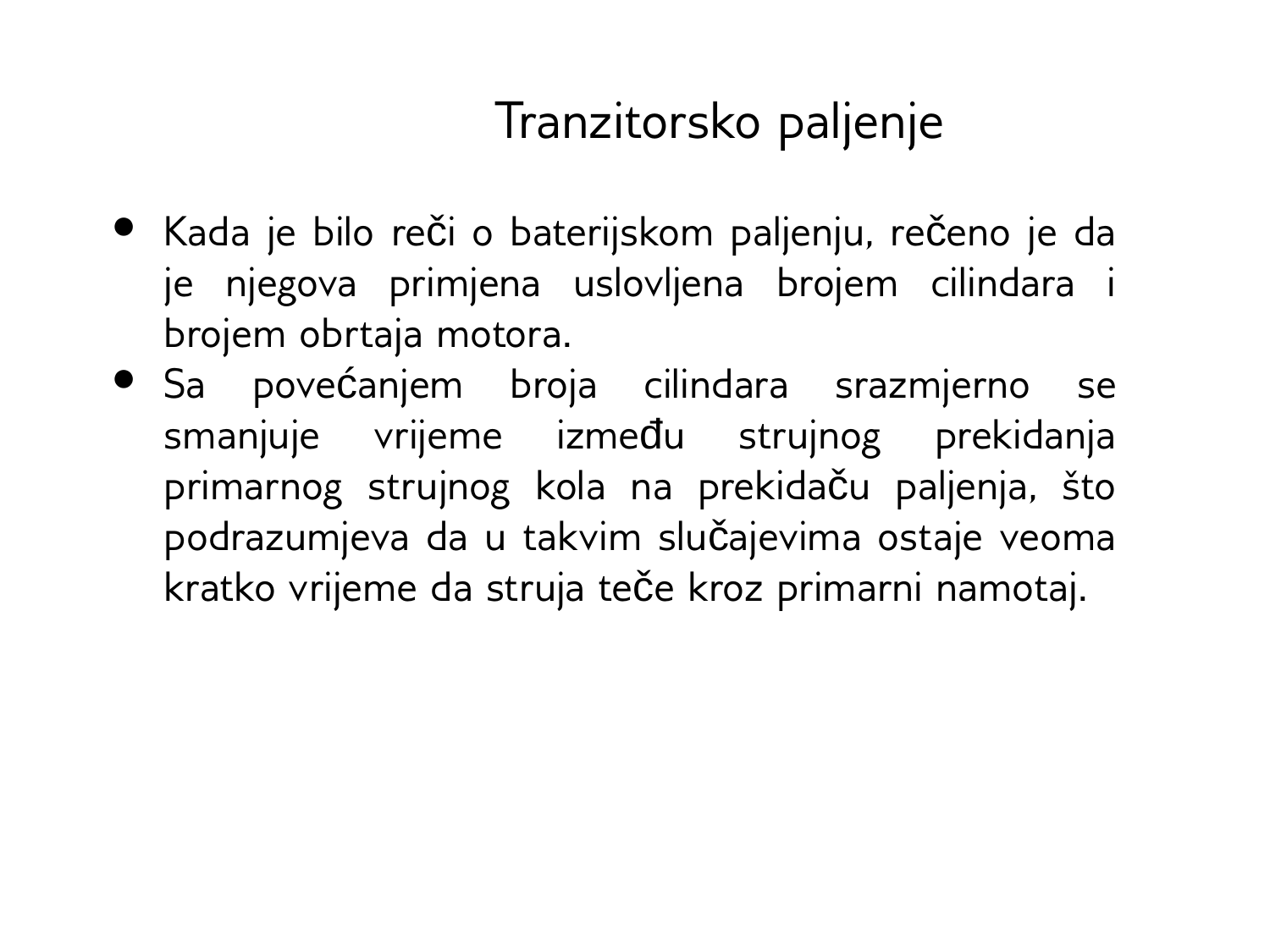

# Tranzitorsko paljenje
Kada je bilo reči o baterijskom paljenju, rečeno je da je njegova primjena uslovljena brojem cilindara i brojem obrtaja motora.
Sa povećanjem broja cilindara srazmjerno se smanjuje vrijeme između strujnog prekidanja primarnog strujnog kola na prekidaču paljenja, što podrazumjeva da u takvim slučajevima ostaje veoma kratko vrijeme da struja teče kroz primarni namotaj.